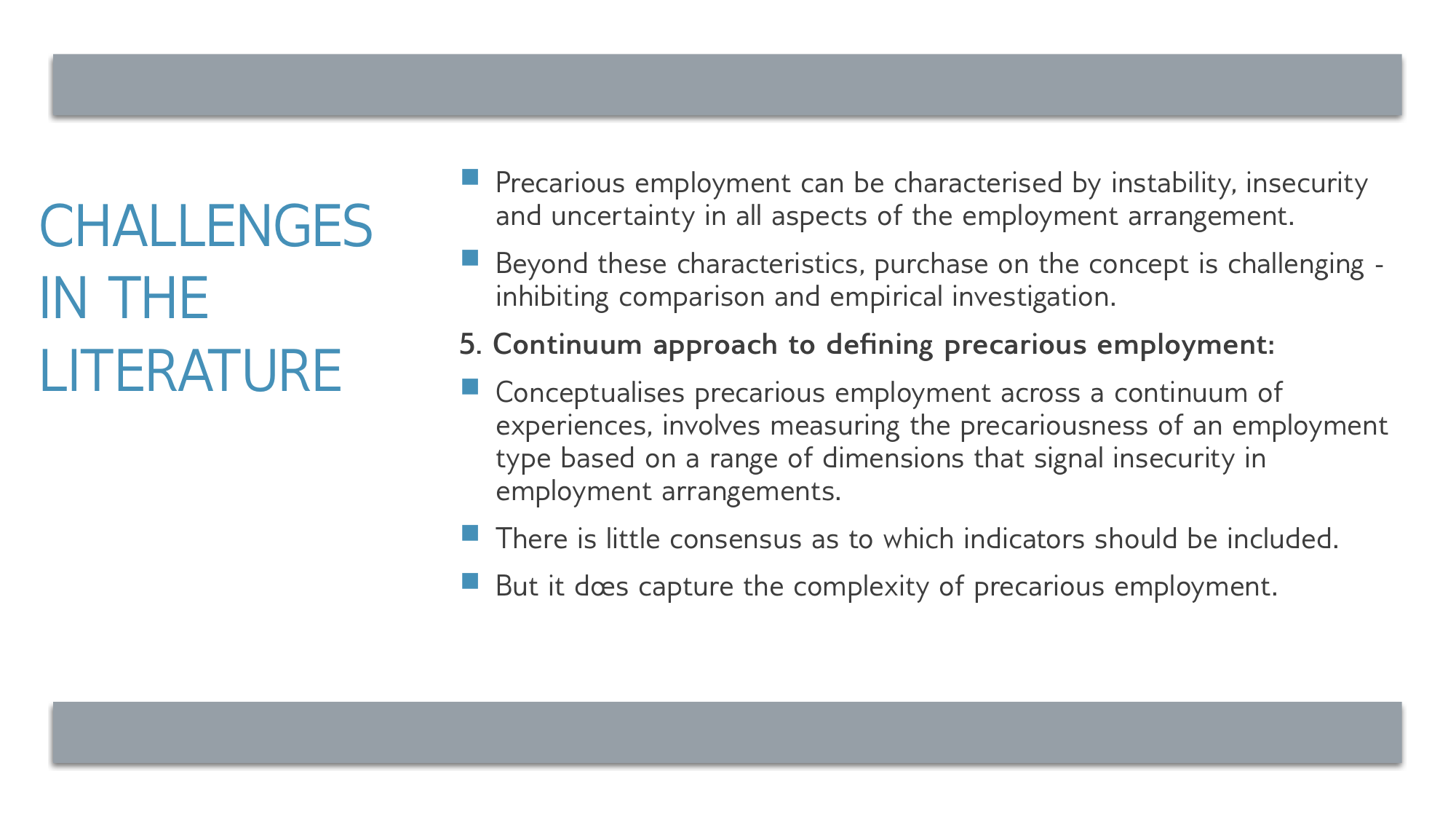

Precarious employment can be characterised by instability, insecurity and uncertainty in all aspects of the employment arrangement.
Beyond these characteristics, purchase on the concept is challenging - inhibiting comparison and empirical investigation.
5. Continuum approach to defining precarious employment:
Conceptualises precarious employment across a continuum of experiences, involves measuring the precariousness of an employment type based on a range of dimensions that signal insecurity in employment arrangements.
There is little consensus as to which indicators should be included.
But it does capture the complexity of precarious employment.

# Challenges in the literature

7